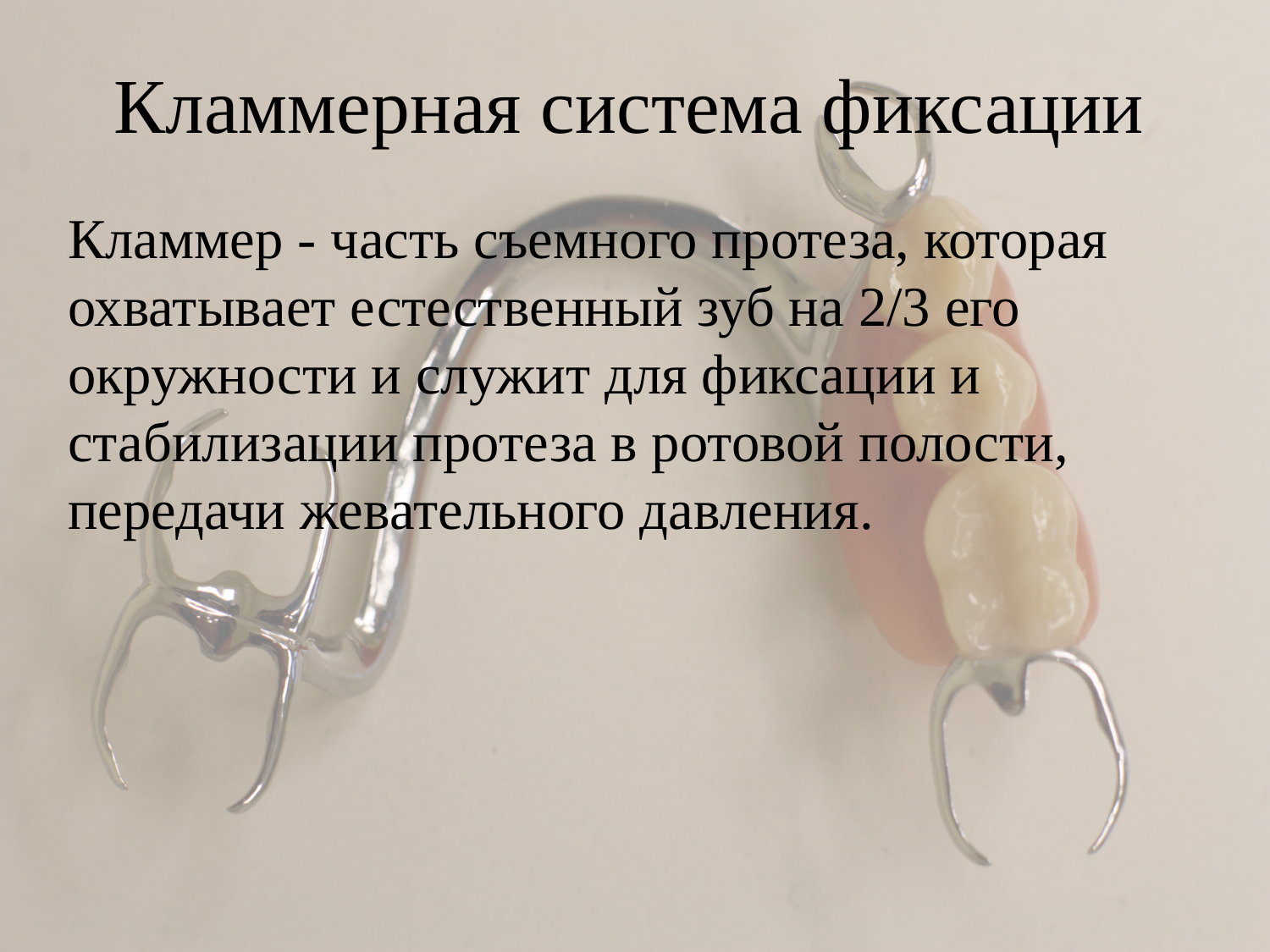

# Кламмерная система фиксации
Кламмер - часть съемного протеза, которая охватывает естественный зуб на 2/3 его окружности и служит для фиксации и стабилизации протеза в ротовой полости, передачи жевательного давления.